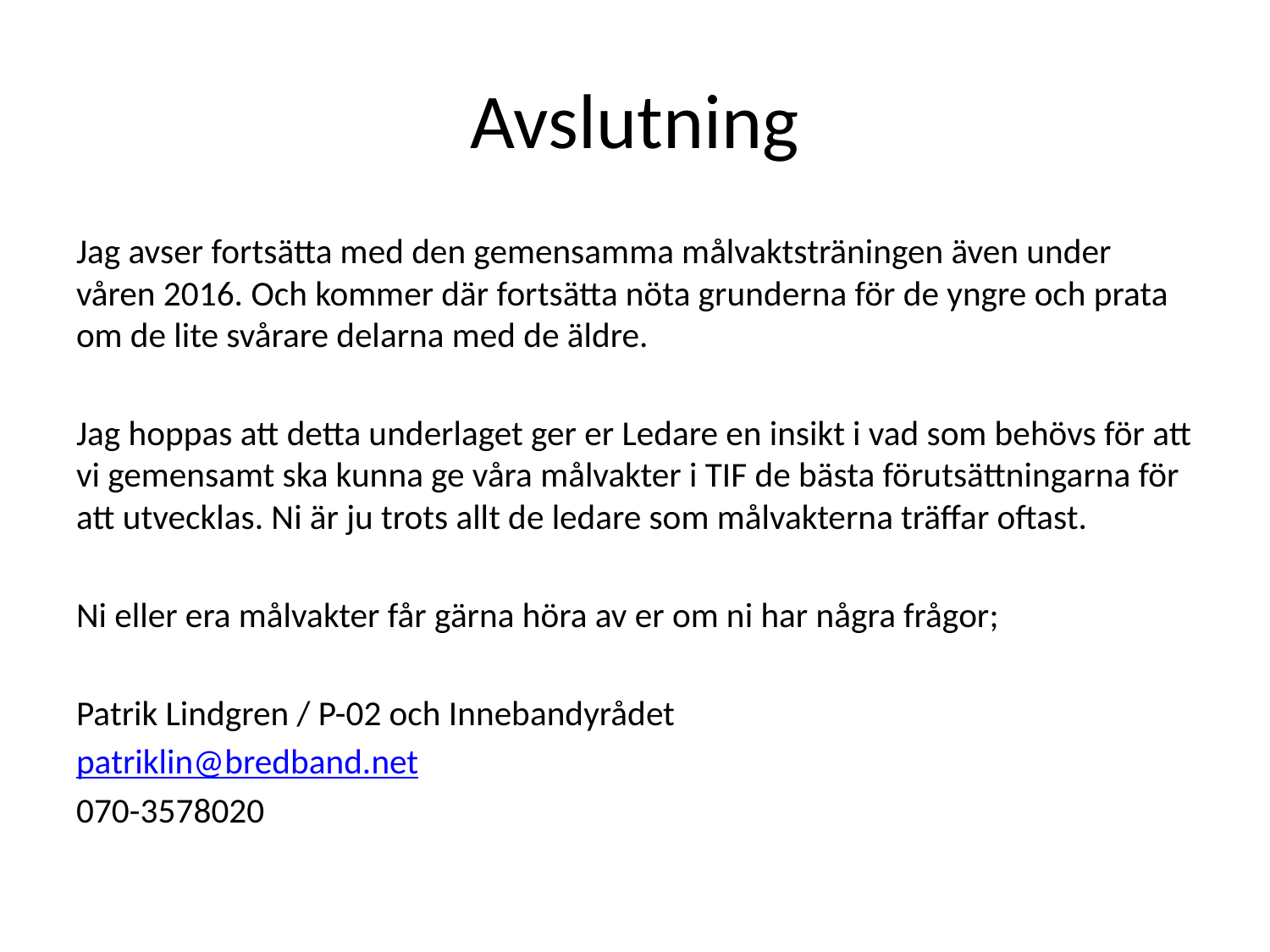

# Avslutning
Jag avser fortsätta med den gemensamma målvaktsträningen även under våren 2016. Och kommer där fortsätta nöta grunderna för de yngre och prata om de lite svårare delarna med de äldre.

Jag hoppas att detta underlaget ger er Ledare en insikt i vad som behövs för att vi gemensamt ska kunna ge våra målvakter i TIF de bästa förutsättningarna för att utvecklas. Ni är ju trots allt de ledare som målvakterna träffar oftast.

Ni eller era målvakter får gärna höra av er om ni har några frågor;

Patrik Lindgren / P-02 och Innebandyrådet
patriklin@bredband.net
070-3578020